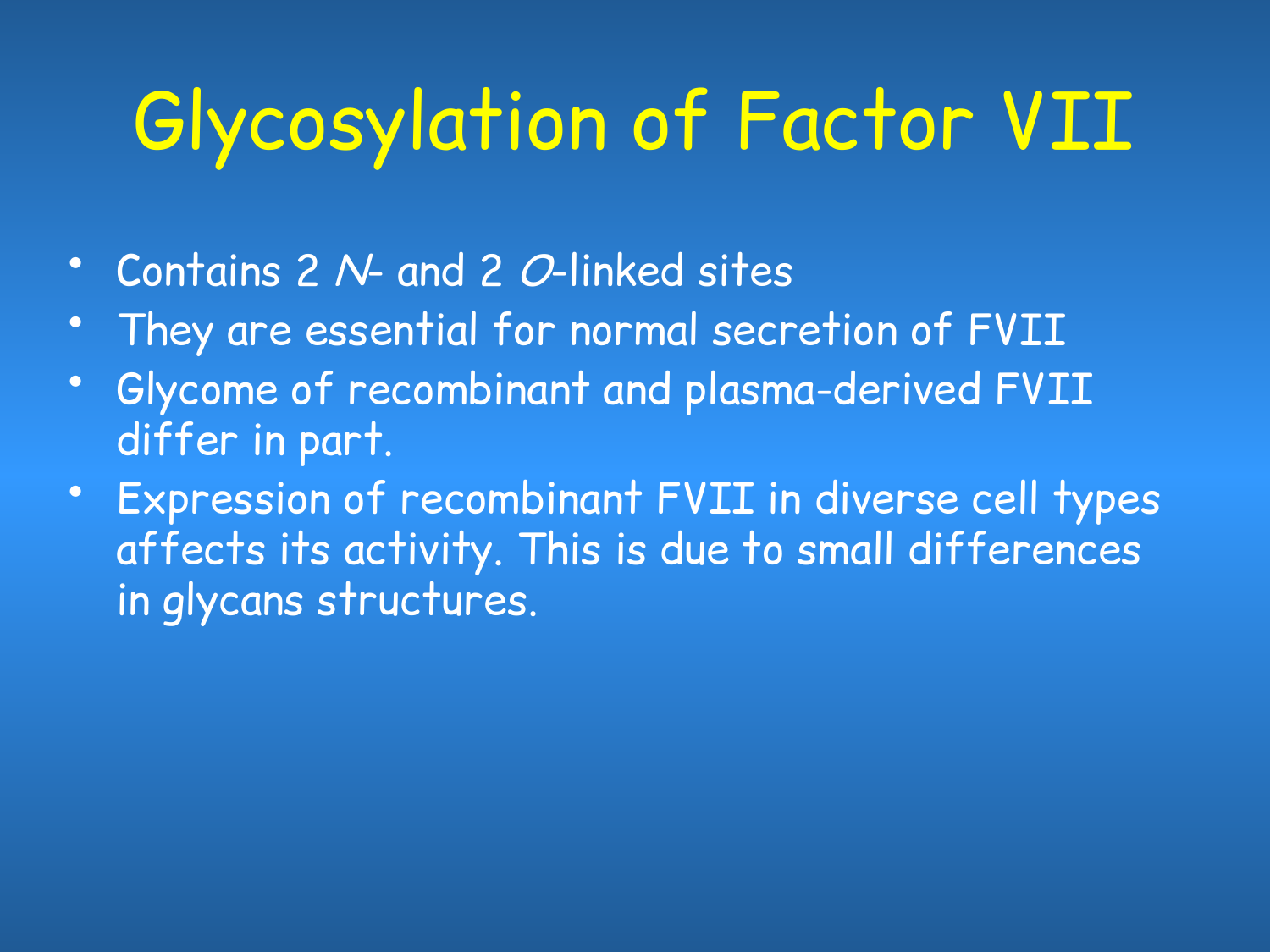

# Glycosylation of Factor VII
Contains 2 N- and 2 O-linked sites
They are essential for normal secretion of FVII
Glycome of recombinant and plasma-derived FVII differ in part.
Expression of recombinant FVII in diverse cell types affects its activity. This is due to small differences in glycans structures.